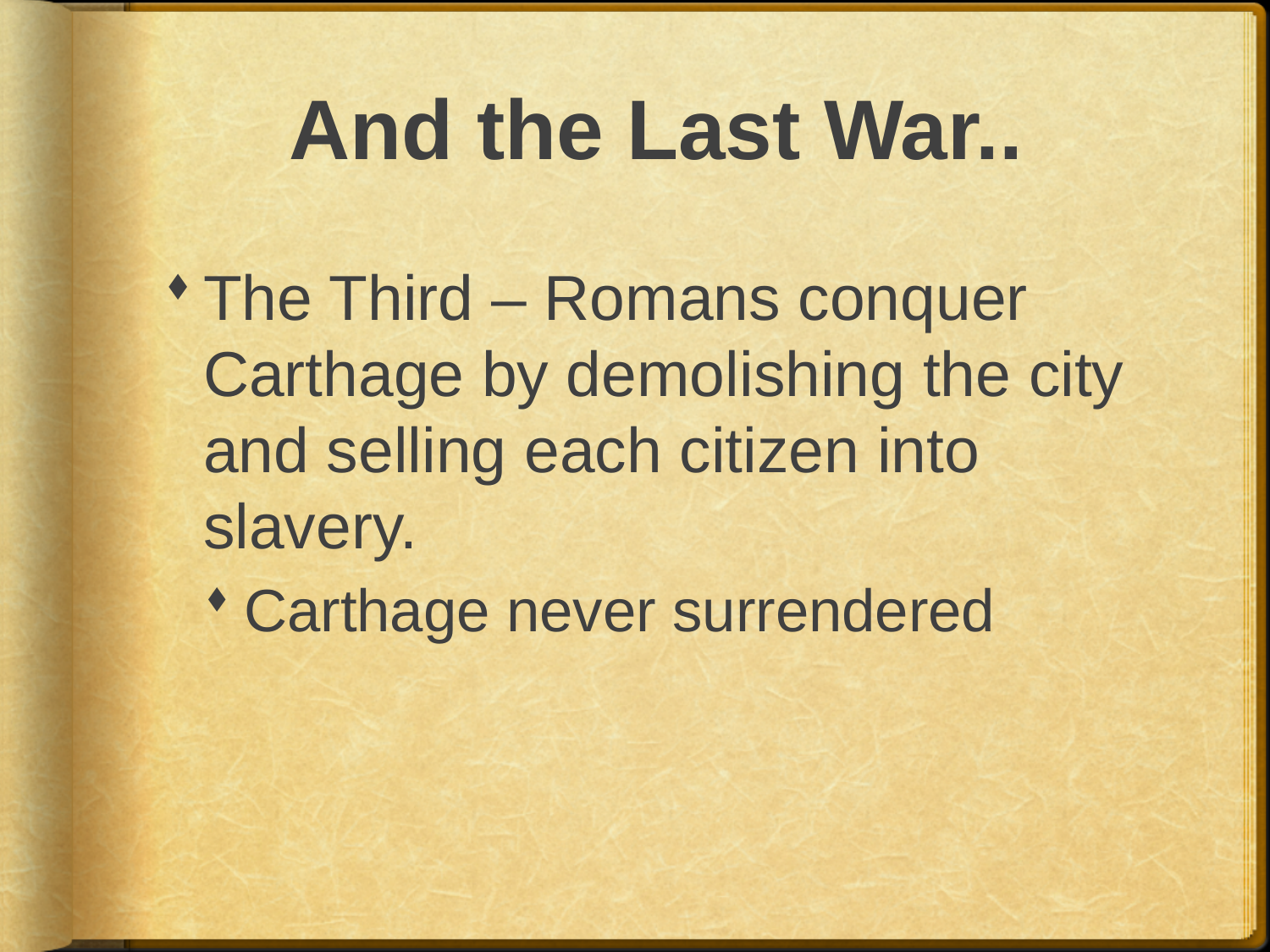

# And the Last War..
The Third – Romans conquer Carthage by demolishing the city and selling each citizen into slavery.
Carthage never surrendered